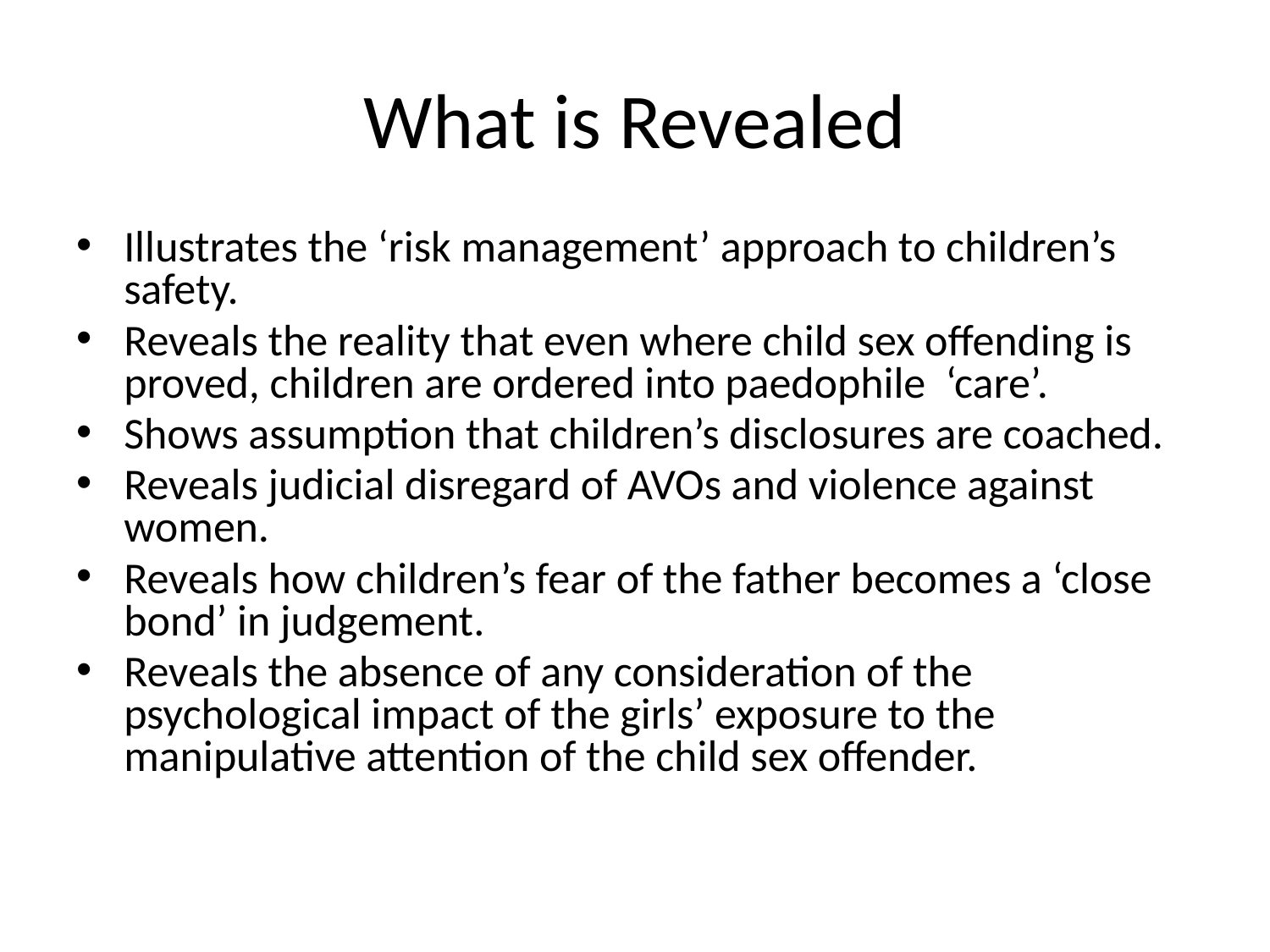

# What is Revealed
Illustrates the ‘risk management’ approach to children’s safety.
Reveals the reality that even where child sex offending is proved, children are ordered into paedophile  ‘care’.
Shows assumption that children’s disclosures are coached.
Reveals judicial disregard of AVOs and violence against women.
Reveals how children’s fear of the father becomes a ‘close bond’ in judgement.
Reveals the absence of any consideration of the psychological impact of the girls’ exposure to the manipulative attention of the child sex offender.